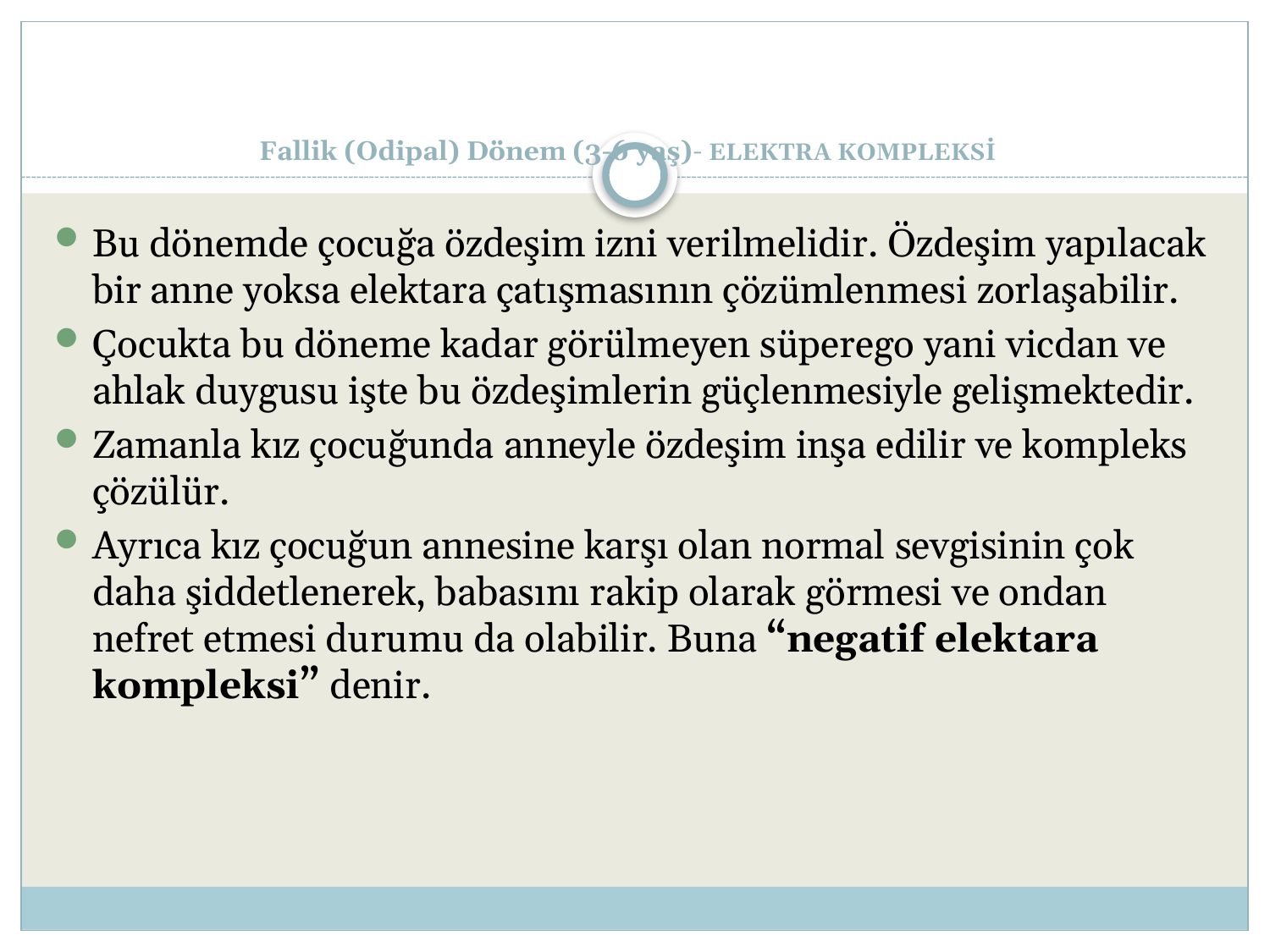

# Fallik (Odipal) Dönem (3-6 yaş)- ELEKTRA KOMPLEKSİ
Bu dönemde çocuğa özdeşim izni verilmelidir. Özdeşim yapılacak bir anne yoksa elektara çatışmasının çözümlenmesi zorlaşabilir.
Çocukta bu döneme kadar görülmeyen süperego yani vicdan ve ahlak duygusu işte bu özdeşimlerin güçlenmesiyle gelişmektedir.
Zamanla kız çocuğunda anneyle özdeşim inşa edilir ve kompleks çözülür.
Ayrıca kız çocuğun annesine karşı olan normal sevgisinin çok daha şiddetlenerek, babasını rakip olarak görmesi ve ondan nefret etmesi durumu da olabilir. Buna “negatif elektara kompleksi” denir.